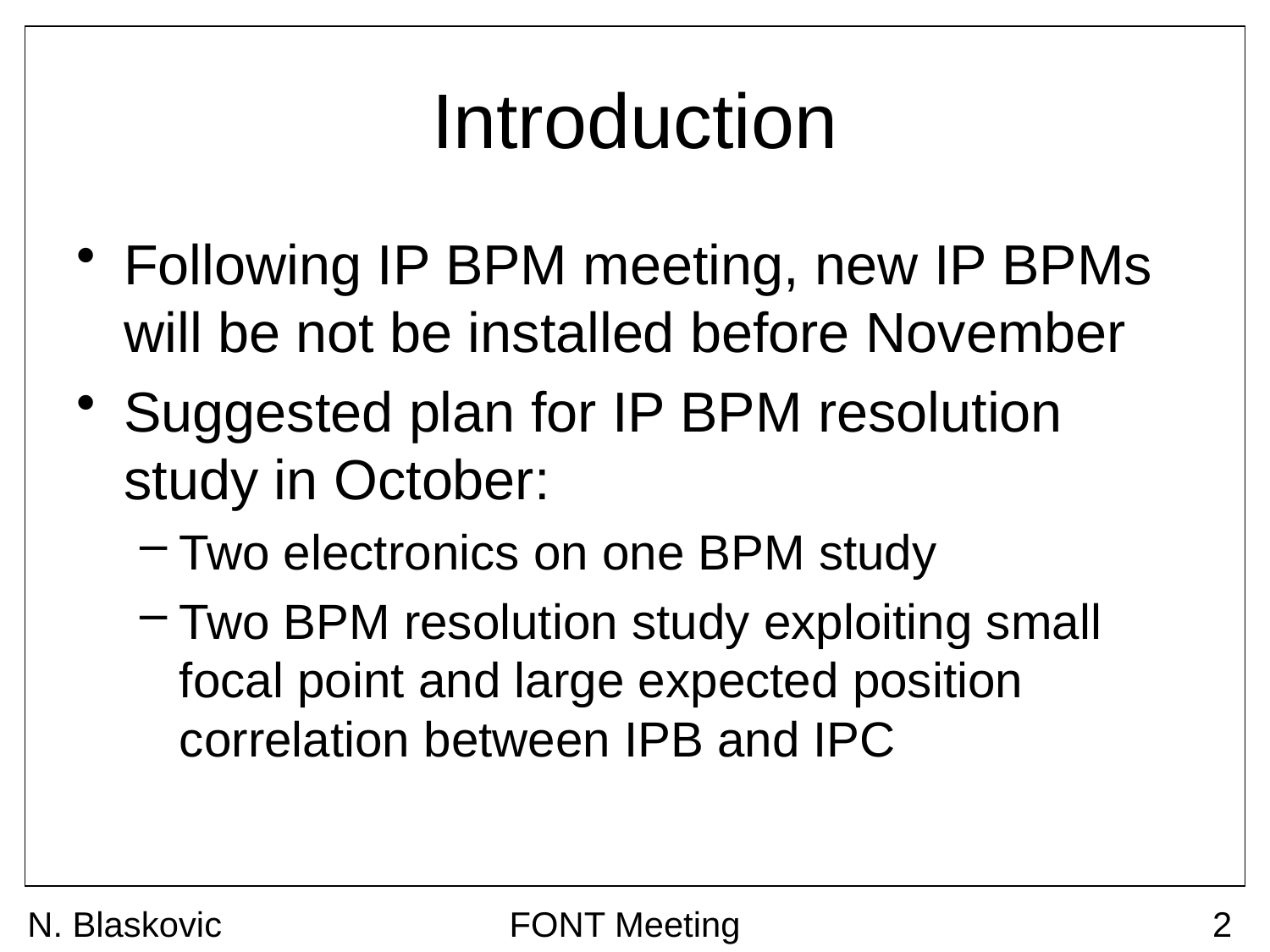

# Introduction
Following IP BPM meeting, new IP BPMs will be not be installed before November
Suggested plan for IP BPM resolution study in October:
Two electronics on one BPM study
Two BPM resolution study exploiting small focal point and large expected position correlation between IPB and IPC

N. Blaskovic
FONT Meeting
2